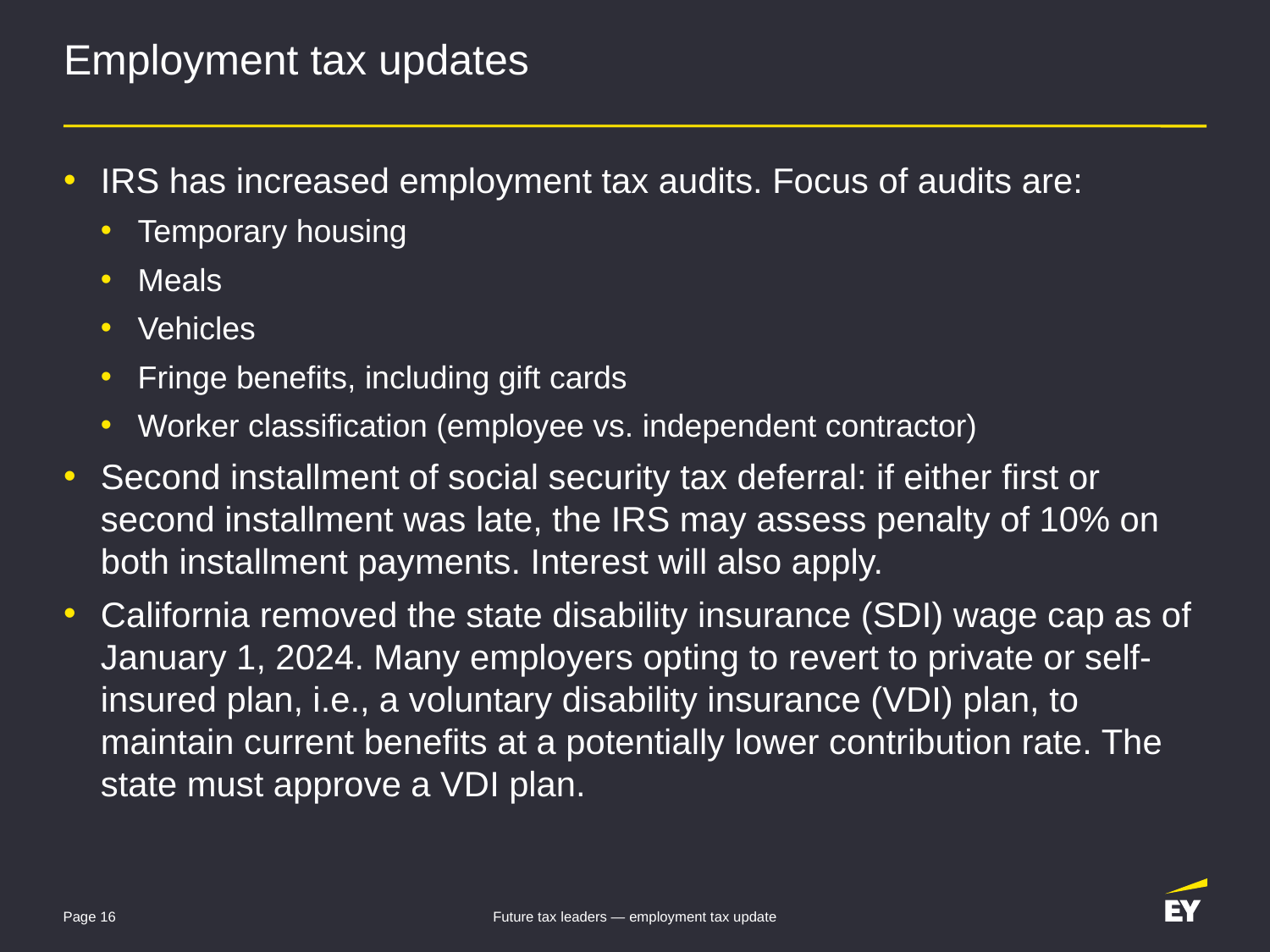

# Employment tax updates
IRS has increased employment tax audits. Focus of audits are:
Temporary housing
Meals
Vehicles
Fringe benefits, including gift cards
Worker classification (employee vs. independent contractor)
Second installment of social security tax deferral: if either first or second installment was late, the IRS may assess penalty of 10% on both installment payments. Interest will also apply.
California removed the state disability insurance (SDI) wage cap as of January 1, 2024. Many employers opting to revert to private or self-insured plan, i.e., a voluntary disability insurance (VDI) plan, to maintain current benefits at a potentially lower contribution rate. The state must approve a VDI plan.